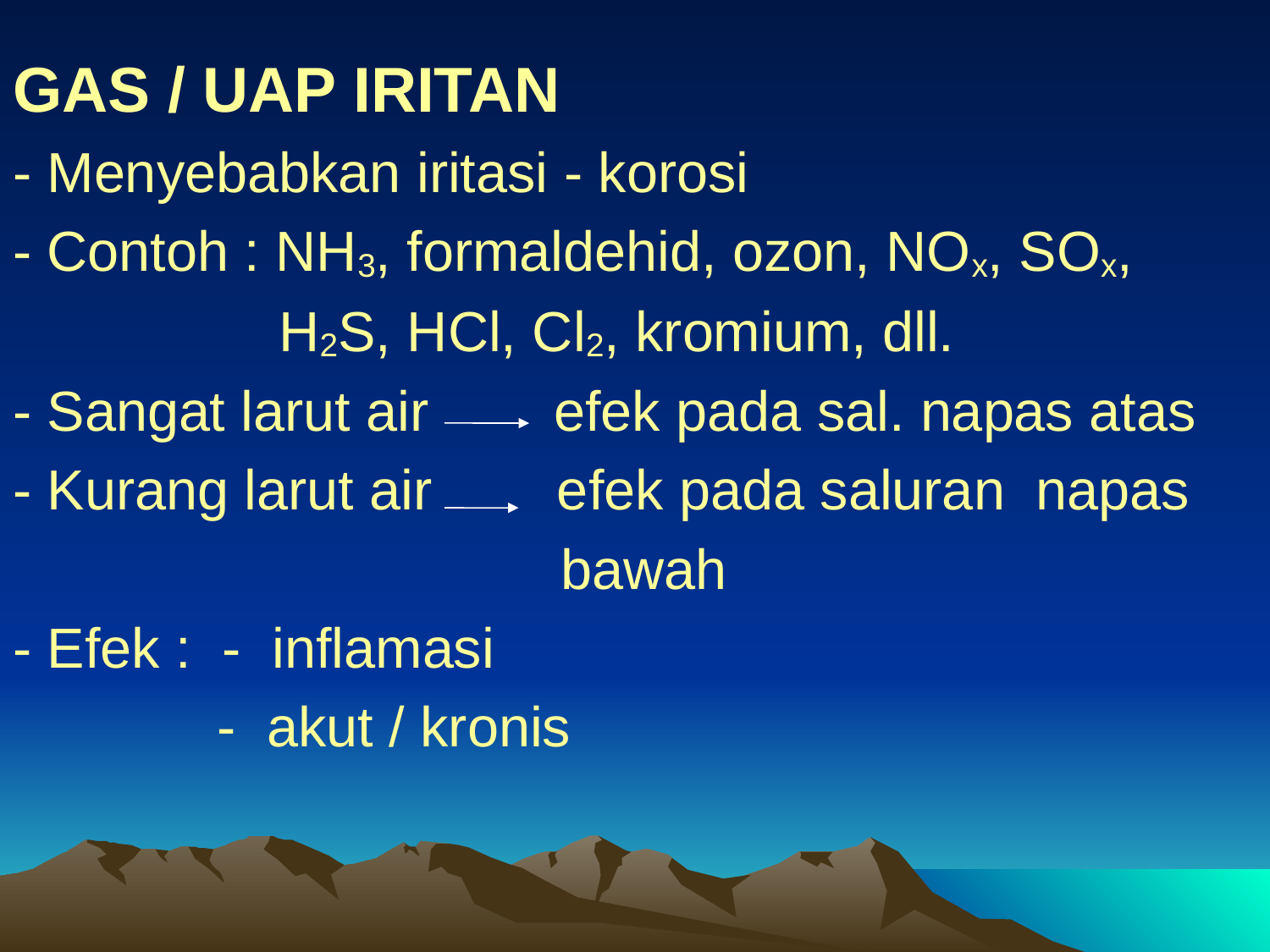

GAS / UAP IRITAN
- Menyebabkan iritasi - korosi
- Contoh : NH3, formaldehid, ozon, NOx, SOx,
                 H2S, HCl, Cl2, kromium, dll.
- Sangat larut air        efek pada sal. napas atas
- Kurang larut air        efek pada saluran  napas
                                   bawah
- Efek :  -  inflamasi
	          -  akut / kronis